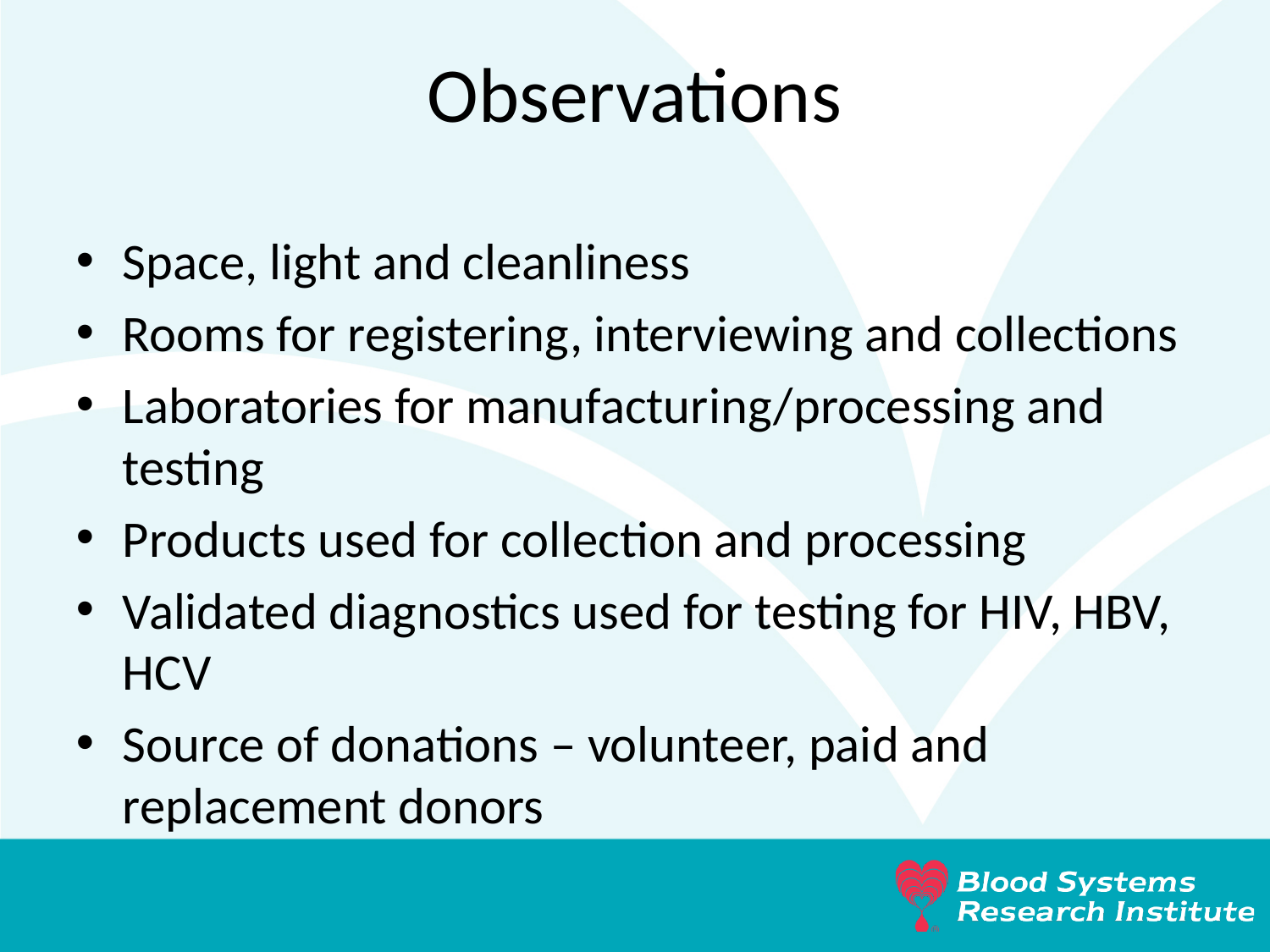

# Observations
Space, light and cleanliness
Rooms for registering, interviewing and collections
Laboratories for manufacturing/processing and testing
Products used for collection and processing
Validated diagnostics used for testing for HIV, HBV, HCV
Source of donations – volunteer, paid and replacement donors